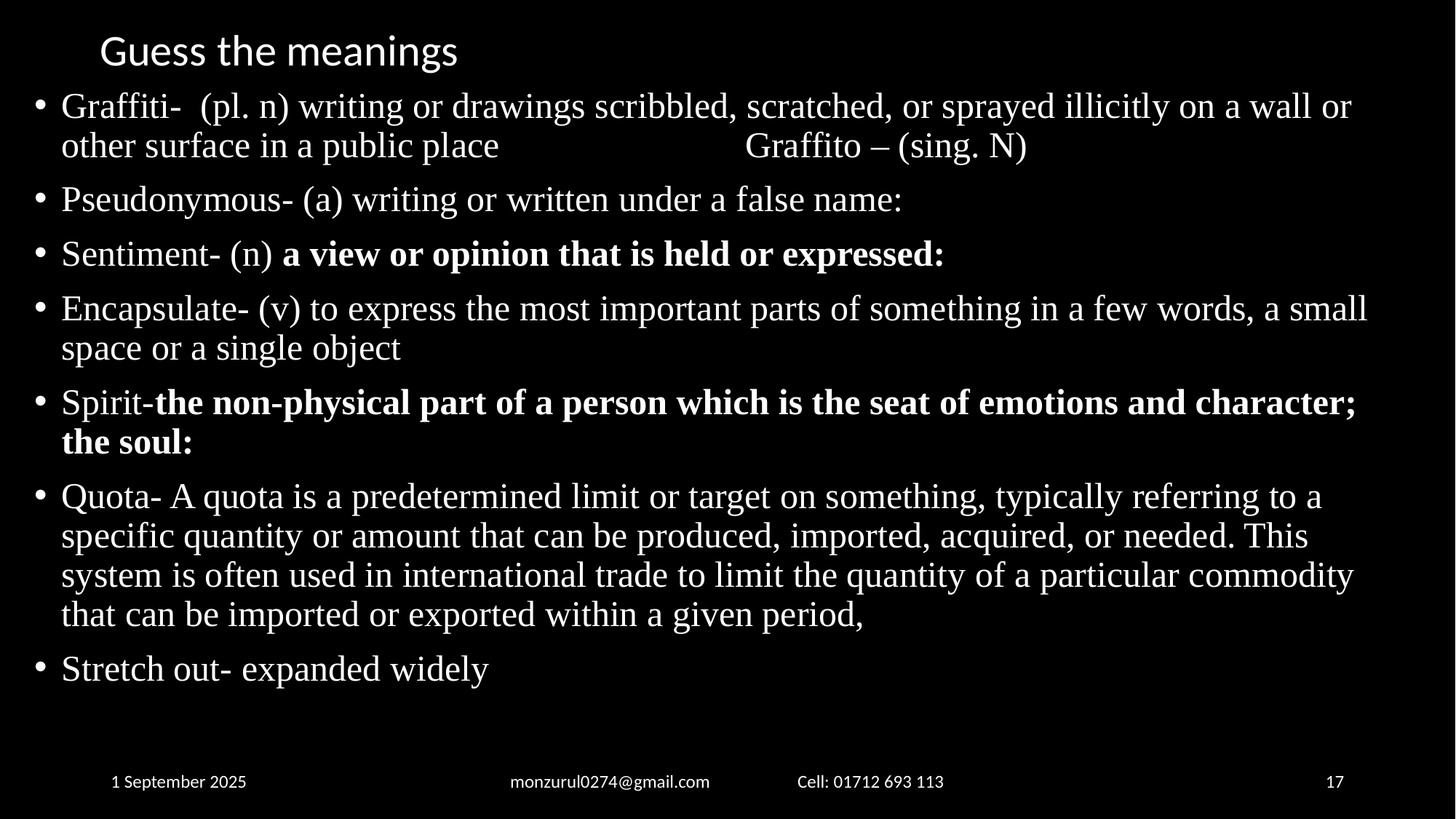

# Guess the meanings
Graffiti-  (pl. n) writing or drawings scribbled, scratched, or sprayed illicitly on a wall or other surface in a public place                           Graffito – (sing. N)
Pseudonymous- (a) writing or written under a false name:
Sentiment- (n) a view or opinion that is held or expressed:
Encapsulate- (v) to express the most important parts of something in a few words, a small space or a single object
Spirit-the non-physical part of a person which is the seat of emotions and character; the soul:
Quota- A quota is a predetermined limit or target on something, typically referring to a specific quantity or amount that can be produced, imported, acquired, or needed. This system is often used in international trade to limit the quantity of a particular commodity that can be imported or exported within a given period,
Stretch out- expanded widely
1 September 2025
monzurul0274@gmail.com                     Cell: 01712 693 113
17